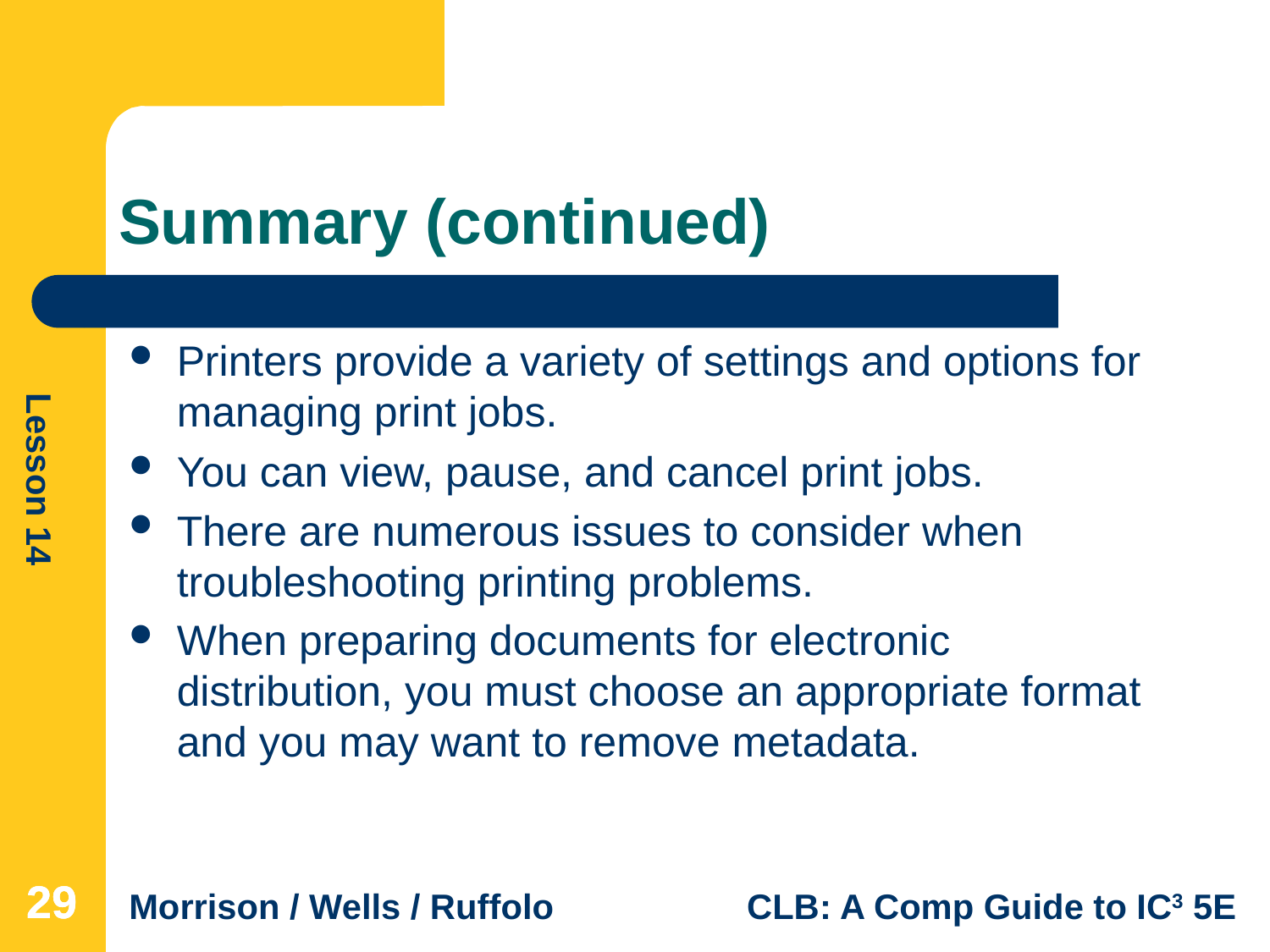

# Summary (continued)
Printers provide a variety of settings and options for managing print jobs.
You can view, pause, and cancel print jobs.
There are numerous issues to consider when troubleshooting printing problems.
When preparing documents for electronic distribution, you must choose an appropriate format and you may want to remove metadata.
29
29
29